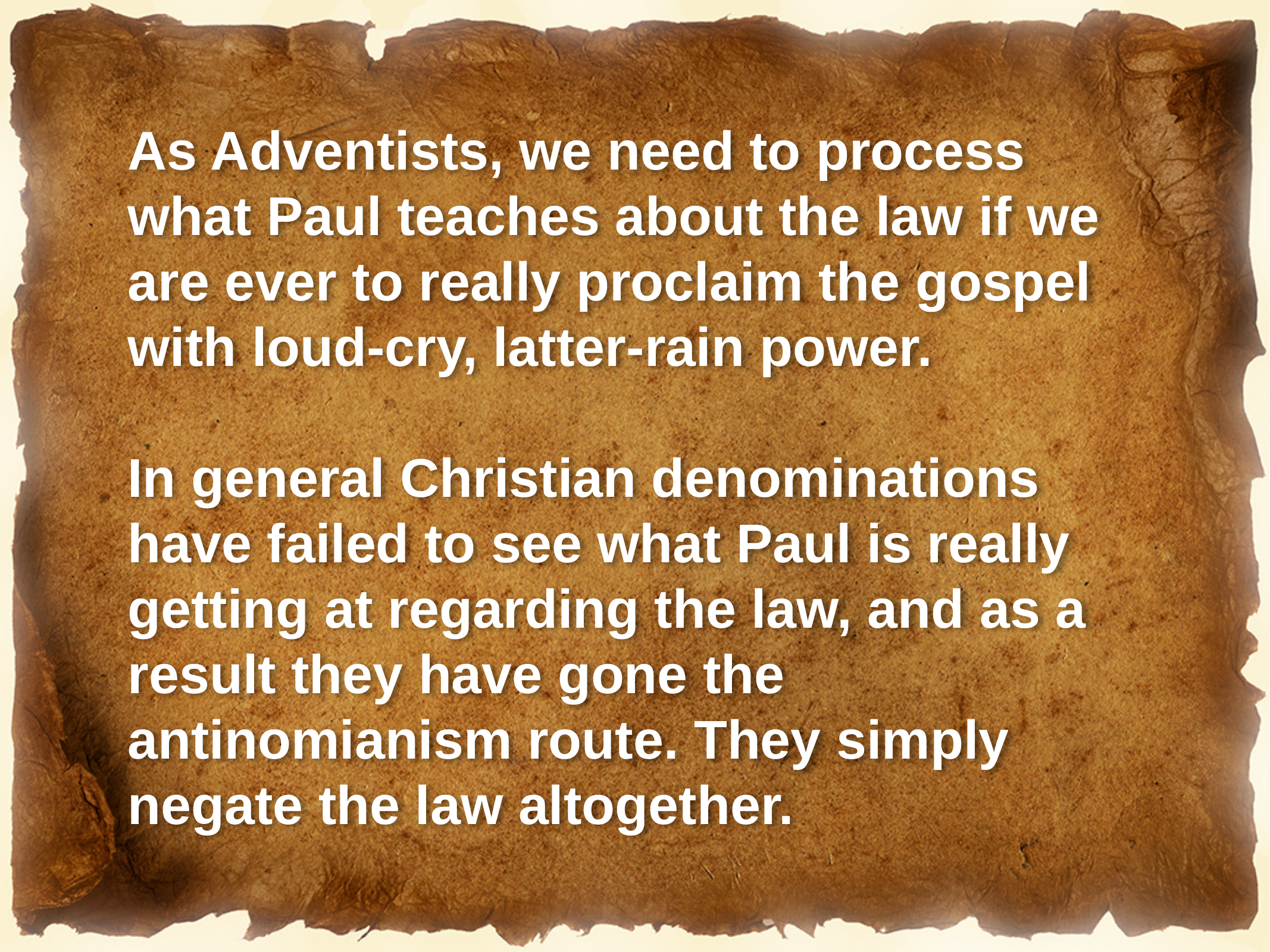

As Adventists, we need to process what Paul teaches about the law if we are ever to really proclaim the gospel with loud-cry, latter-rain power.
In general Christian denominations have failed to see what Paul is really getting at regarding the law, and as a result they have gone the antinomianism route. They simply negate the law altogether.